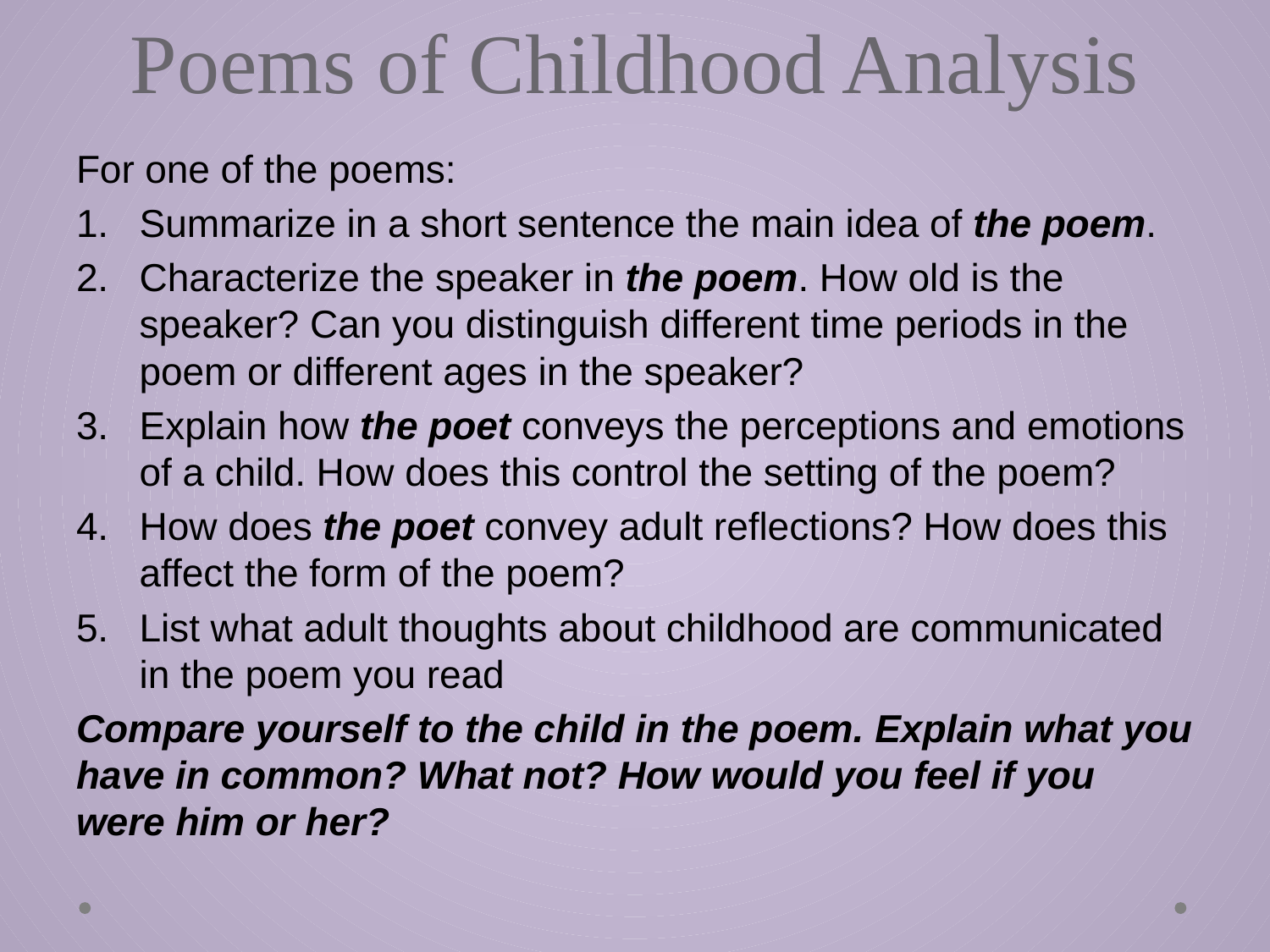

# Poems of Childhood Analysis
For one of the poems:
Summarize in a short sentence the main idea of the poem.
Characterize the speaker in the poem. How old is the speaker? Can you distinguish different time periods in the poem or different ages in the speaker?
Explain how the poet conveys the perceptions and emotions of a child. How does this control the setting of the poem?
How does the poet convey adult reflections? How does this affect the form of the poem?
List what adult thoughts about childhood are communicated in the poem you read
Compare yourself to the child in the poem. Explain what you have in common? What not? How would you feel if you were him or her?